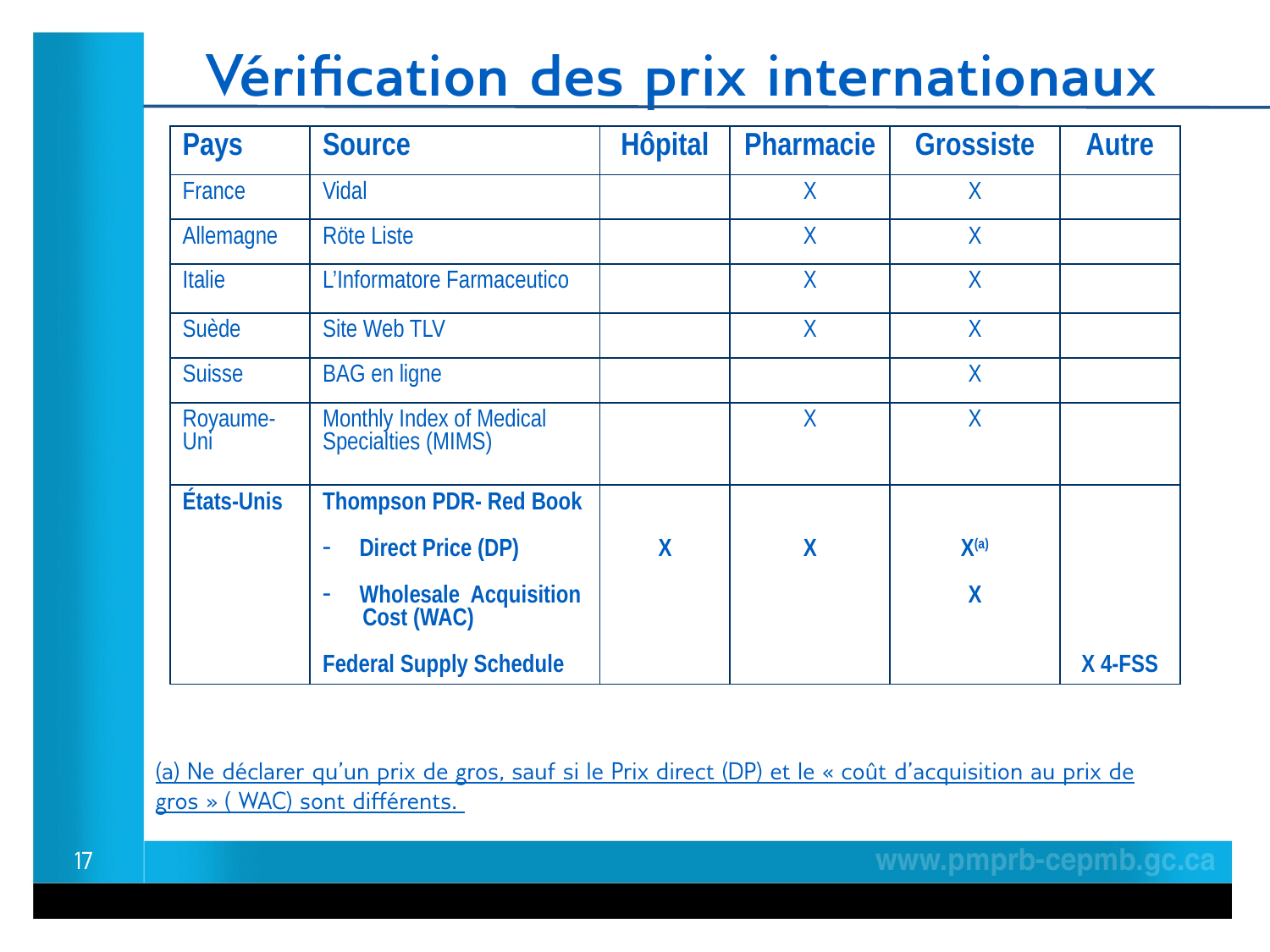

# Vérification des prix internationaux

| Pays | Source | Hôpital | Pharmacie | Grossiste | Autre |
| --- | --- | --- | --- | --- | --- |
| France | Vidal |  | X | X |  |
| Allemagne | Röte Liste |  | X | X |  |
| Italie | L’Informatore Farmaceutico |  | X | X |  |
| Suède | Site Web TLV |  | X | X |  |
| Suisse | BAG en ligne |  |  | X |  |
| Royaume-Uni | Monthly Index of Medical Specialties (MIMS) |  | X | X |  |
| États-Unis | Thompson PDR- Red Book Direct Price (DP) Wholesale Acquisition Cost (WAC) Federal Supply Schedule | X | X | X(a) X | X 4-FSS |
(a) Ne déclarer qu’un prix de gros, sauf si le Prix direct (DP) et le « coût d’acquisition au prix de gros » ( WAC) sont différents.
17